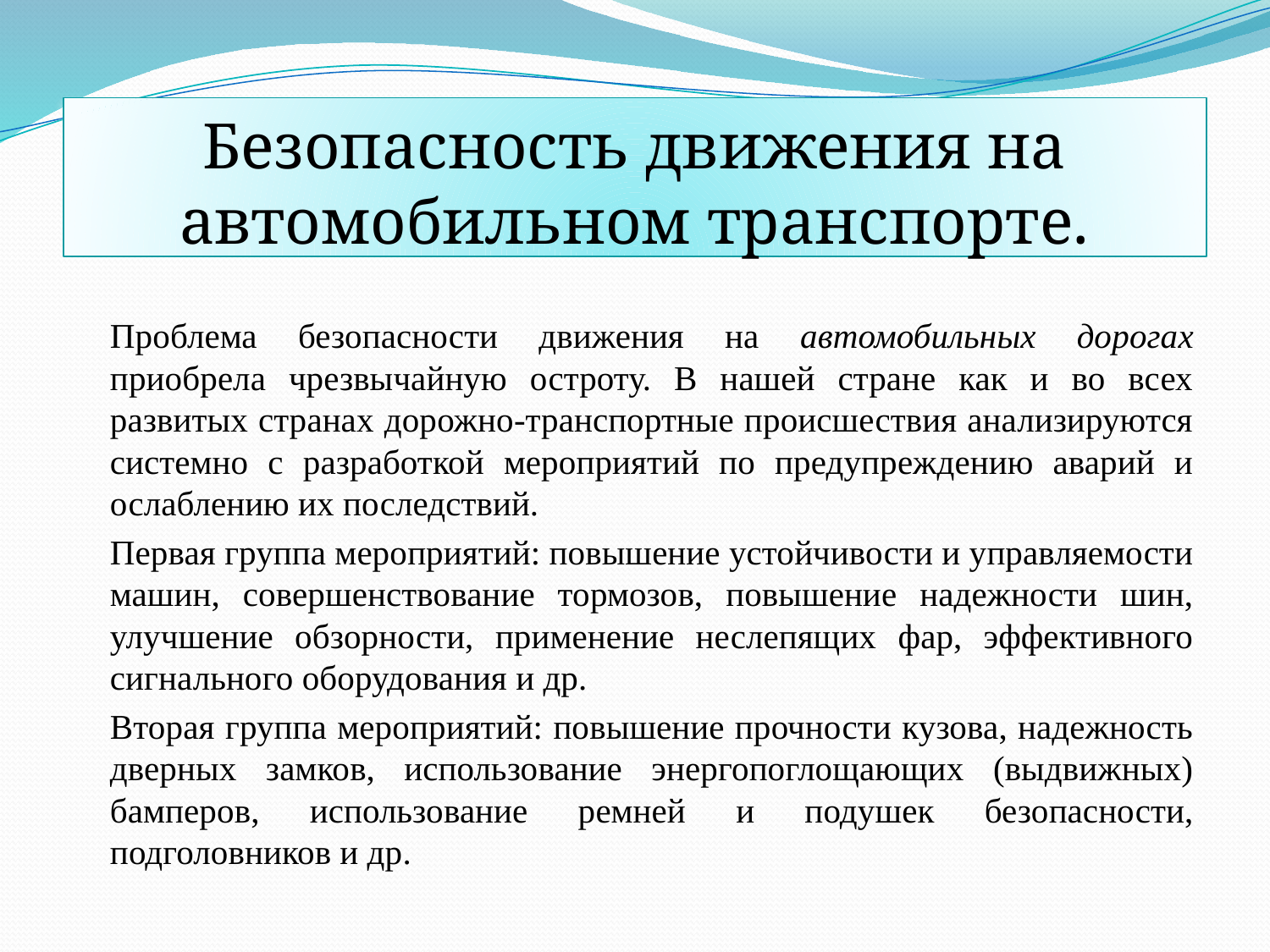

# Безопасность движения на автомобильном транспорте.
		Проблема безопасности движения на автомобильных дорогах приобрела чрезвычайную остроту. В нашей стране как и во всех развитых странах дорожно-транспортные происшествия анализируются системно с разработкой мероприятий по предупреждению аварий и ослаблению их последствий.
		Первая группа мероприятий: повышение устойчивости и управляемости машин, совершенствование тормозов, повышение надежности шин, улучшение обзорности, применение неслепящих фар, эффективного сигнального оборудования и др.
		Вторая группа мероприятий: повышение прочности кузова, надежность дверных замков, использование энергопоглощающих (выдвижных) бамперов, использование ремней и подушек безопасности, подголовников и др.